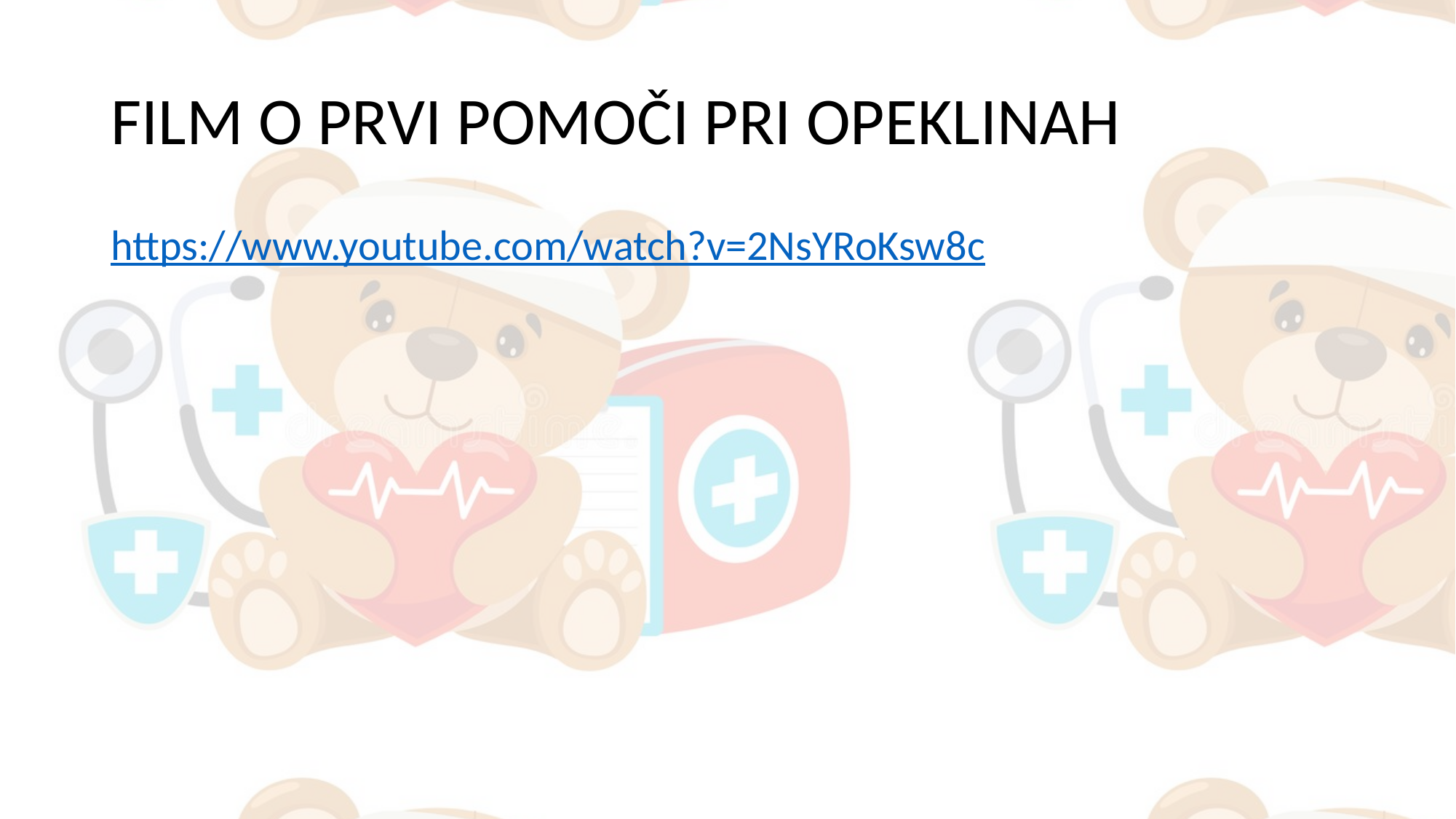

# FILM O PRVI POMOČI PRI OPEKLINAH
https://www.youtube.com/watch?v=2NsYRoKsw8c